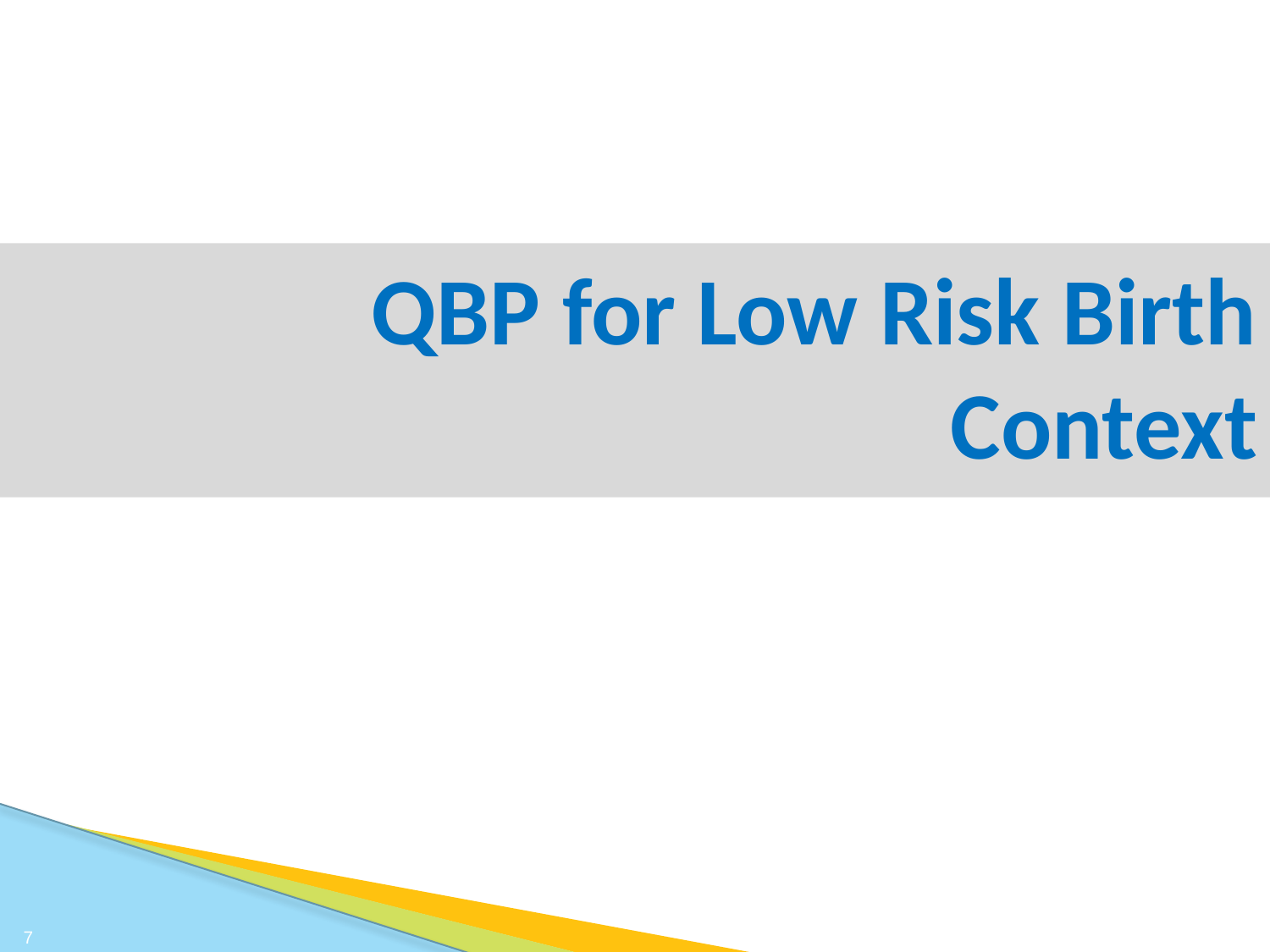

QBP for Low Risk Birth
Context
7